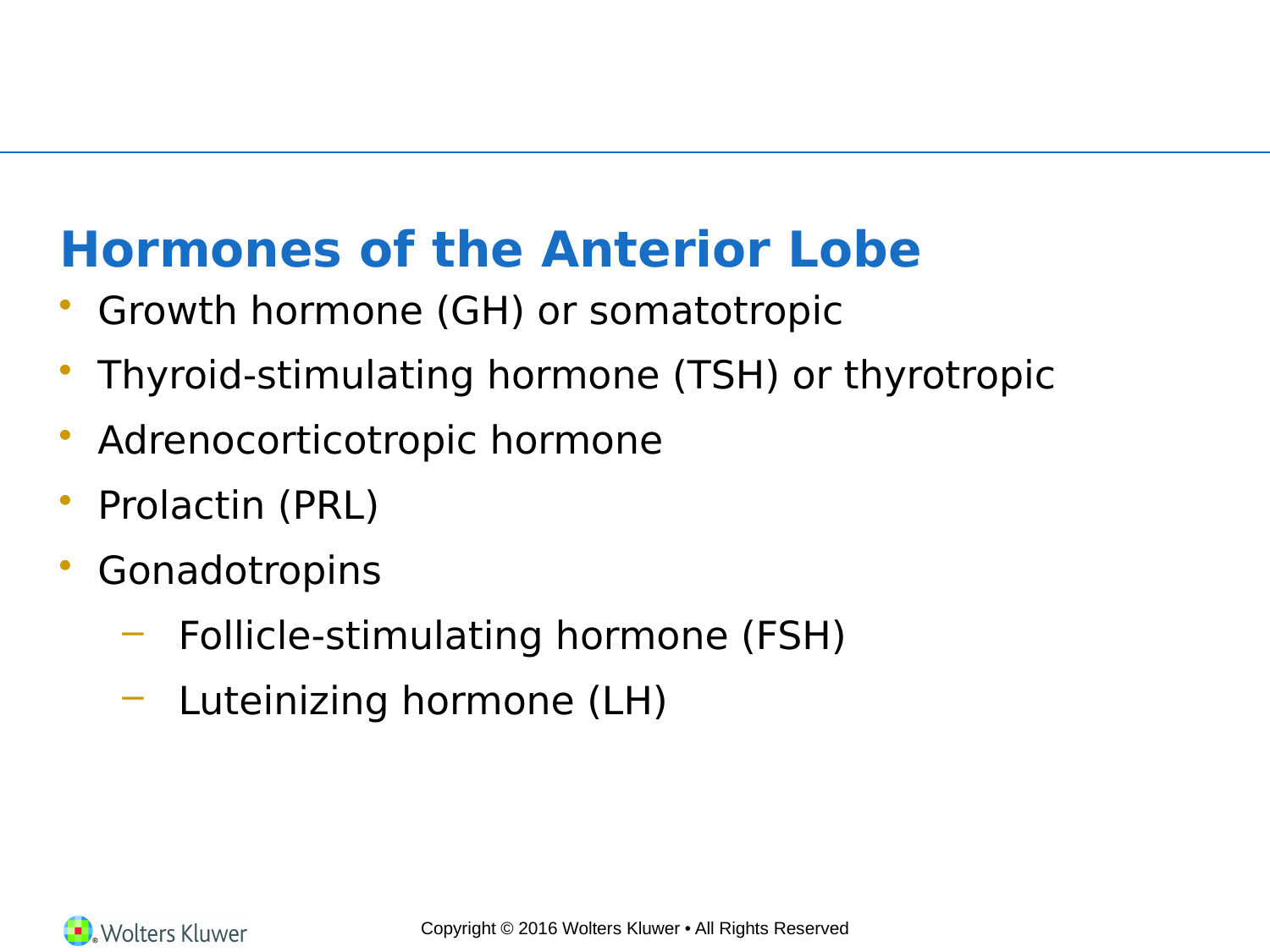

# Hormones of the Anterior Lobe
Growth hormone (GH) or somatotropic
Thyroid-stimulating hormone (TSH) or thyrotropic
Adrenocorticotropic hormone
Prolactin (PRL)
Gonadotropins
Follicle-stimulating hormone (FSH)
Luteinizing hormone (LH)